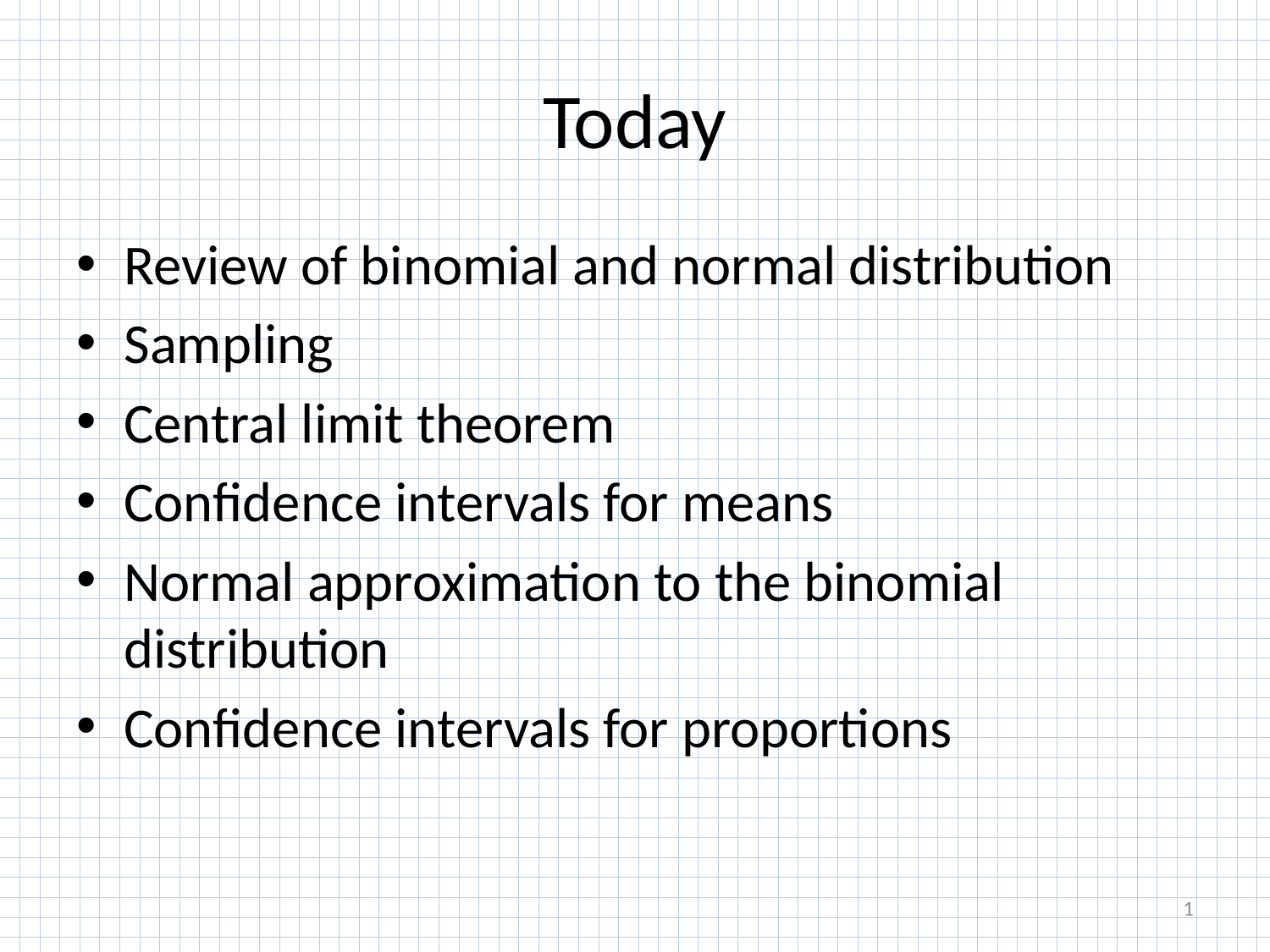

# Today
Review of binomial and normal distribution
Sampling
Central limit theorem
Confidence intervals for means
Normal approximation to the binomial distribution
Confidence intervals for proportions
1